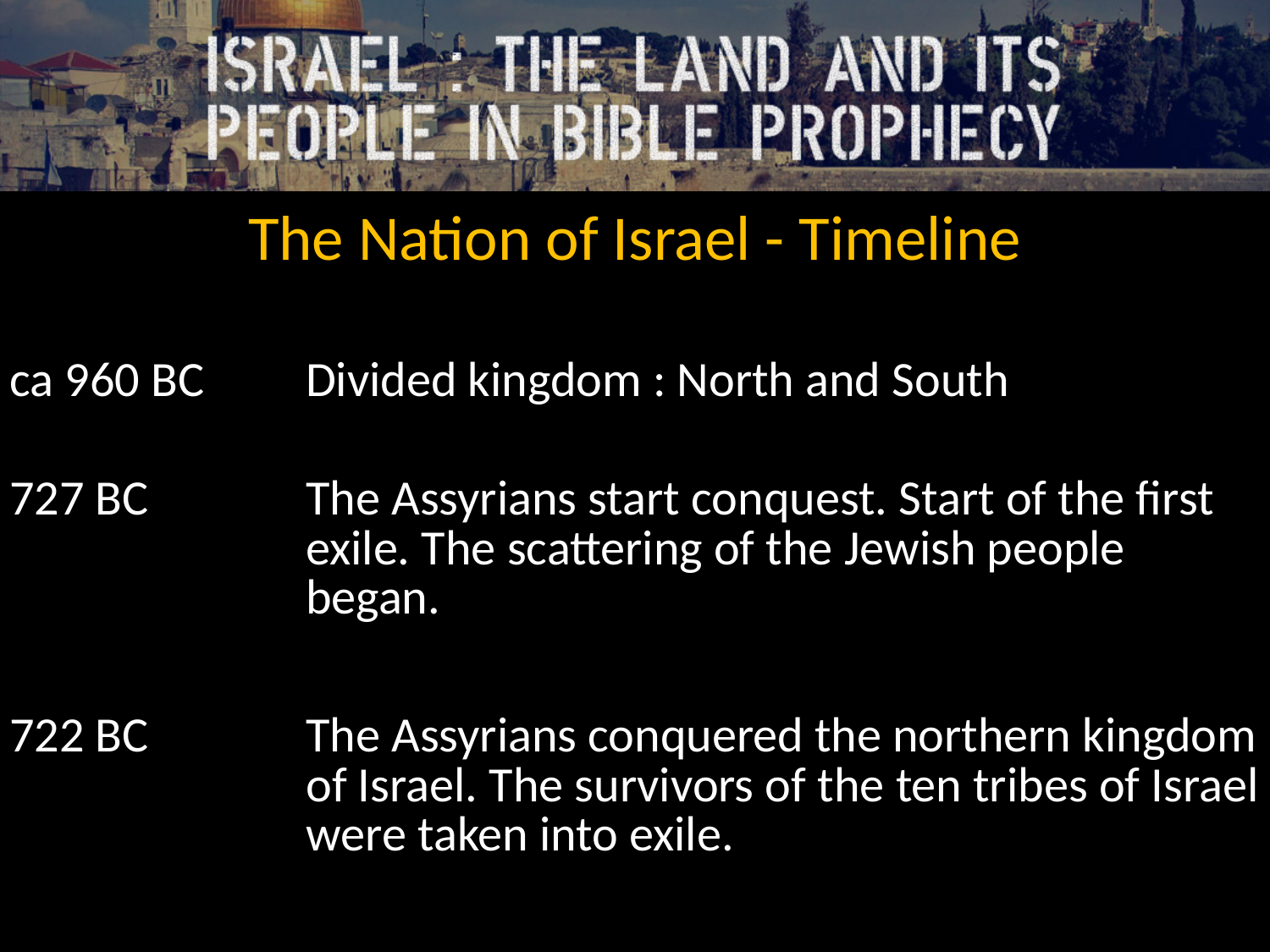

The Nation of Israel - Timeline
| ca 960 BC | Divided kingdom : North and South |
| --- | --- |
| 727 BC | The Assyrians start conquest. Start of the first exile. The scattering of the Jewish people began. |
| 722 BC | The Assyrians conquered the northern kingdom of Israel. The survivors of the ten tribes of Israel were taken into exile. |